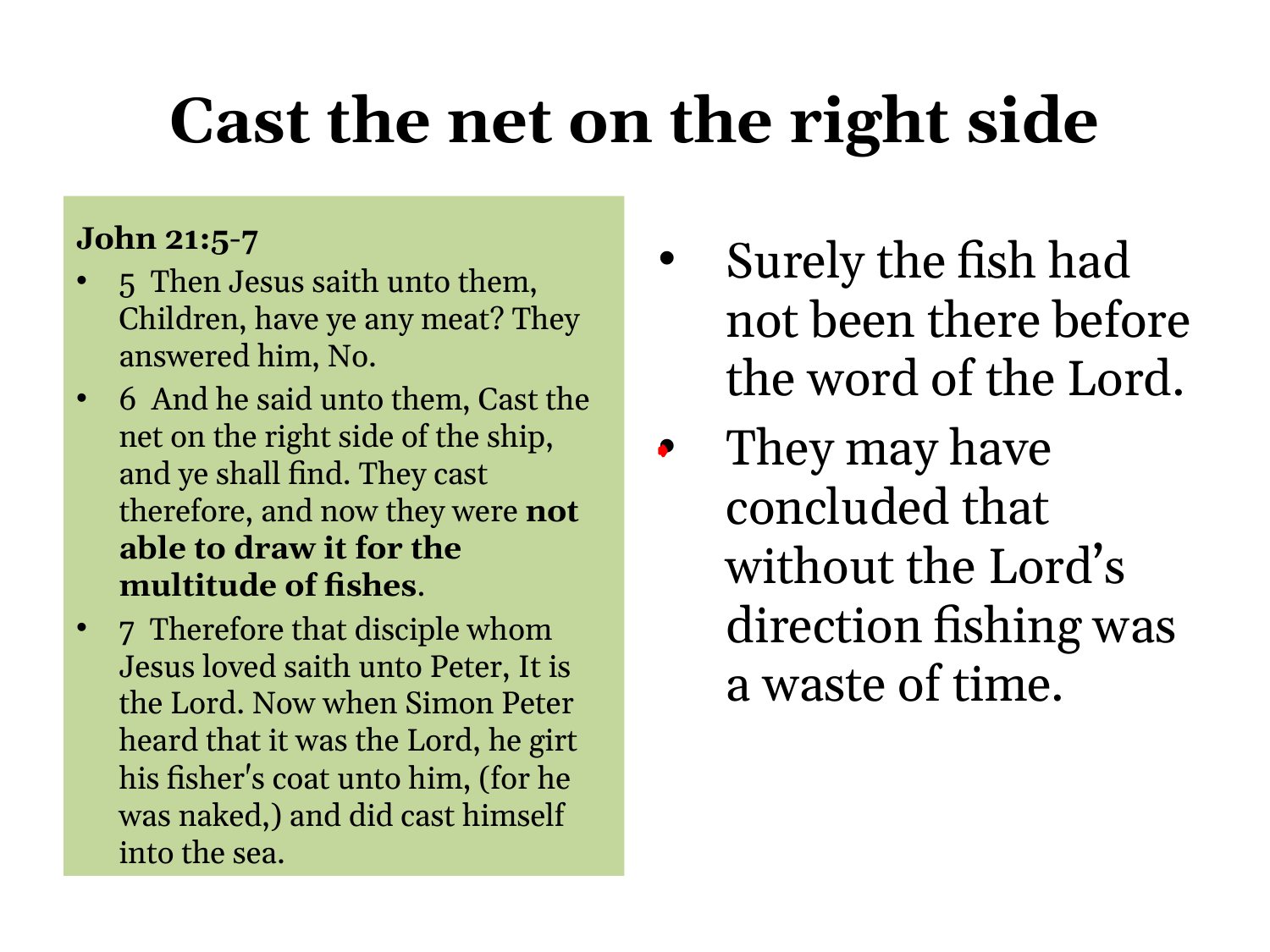

# Cast the net on the right side

John 21:5-7
5  Then Jesus saith unto them, Children, have ye any meat? They answered him, No.
6  And he said unto them, Cast the net on the right side of the ship, and ye shall find. They cast therefore, and now they were not able to draw it for the multitude of fishes.
7  Therefore that disciple whom Jesus loved saith unto Peter, It is the Lord. Now when Simon Peter heard that it was the Lord, he girt his fisher's coat unto him, (for he was naked,) and did cast himself into the sea.

Surely the fish had not been there before the word of the Lord.
They may have concluded that without the Lord’s direction fishing was a waste of time.